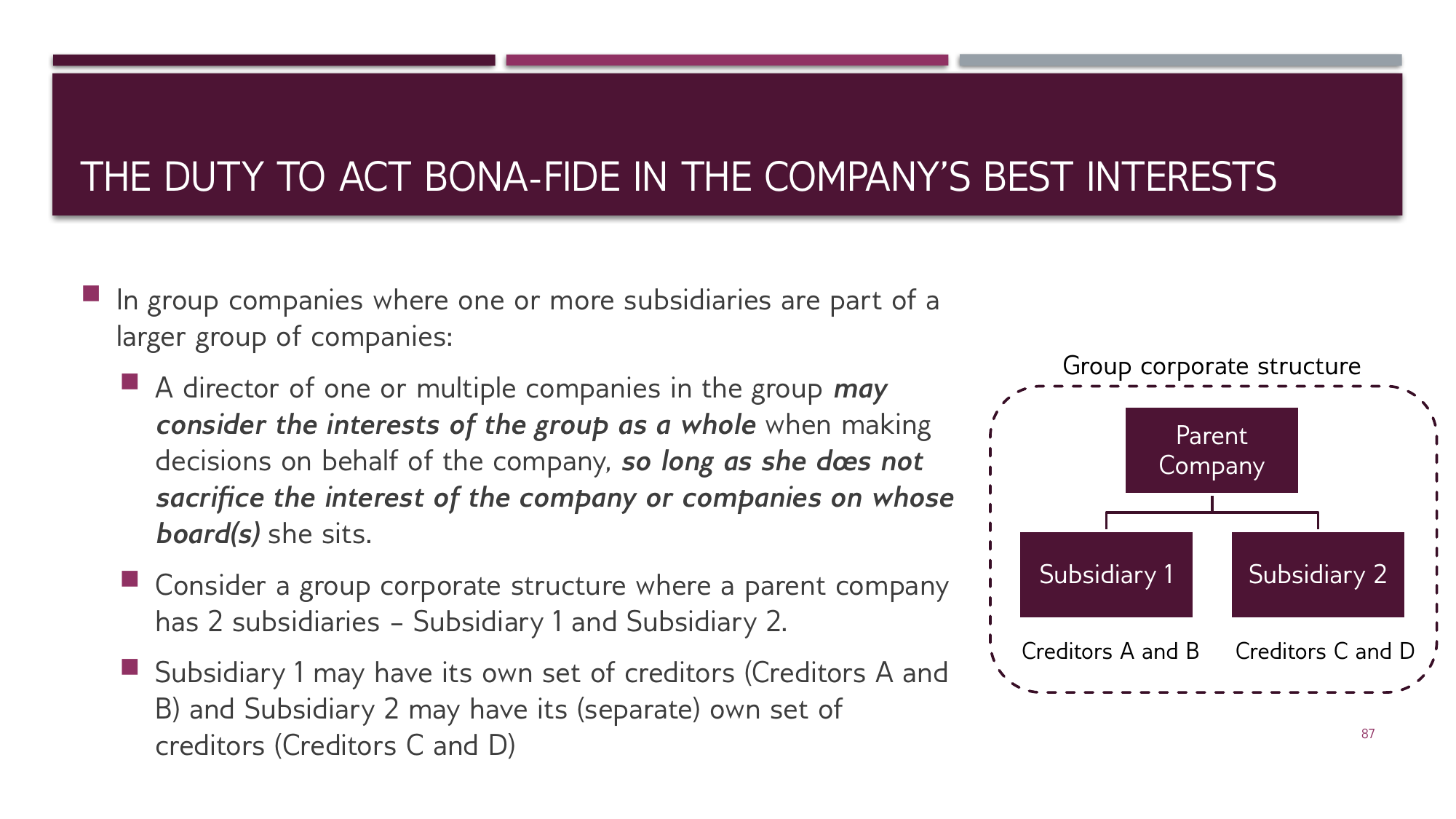

# The Duty to Act Bona-Fide in the Company’s Best Interests
Parent Company
Subsidiary 1
Subsidiary 2
Group corporate structure

Creditors A and B
Creditors C and D
In group companies where one or more subsidiaries are part of a larger group of companies:
A director of one or multiple companies in the group may consider the interests of the group as a whole when making decisions on behalf of the company, so long as she does not sacrifice the interest of the company or companies on whose board(s) she sits.
Consider a group corporate structure where a parent company has 2 subsidiaries – Subsidiary 1 and Subsidiary 2.
Subsidiary 1 may have its own set of creditors (Creditors A and B) and Subsidiary 2 may have its (separate) own set of creditors (Creditors C and D)
87